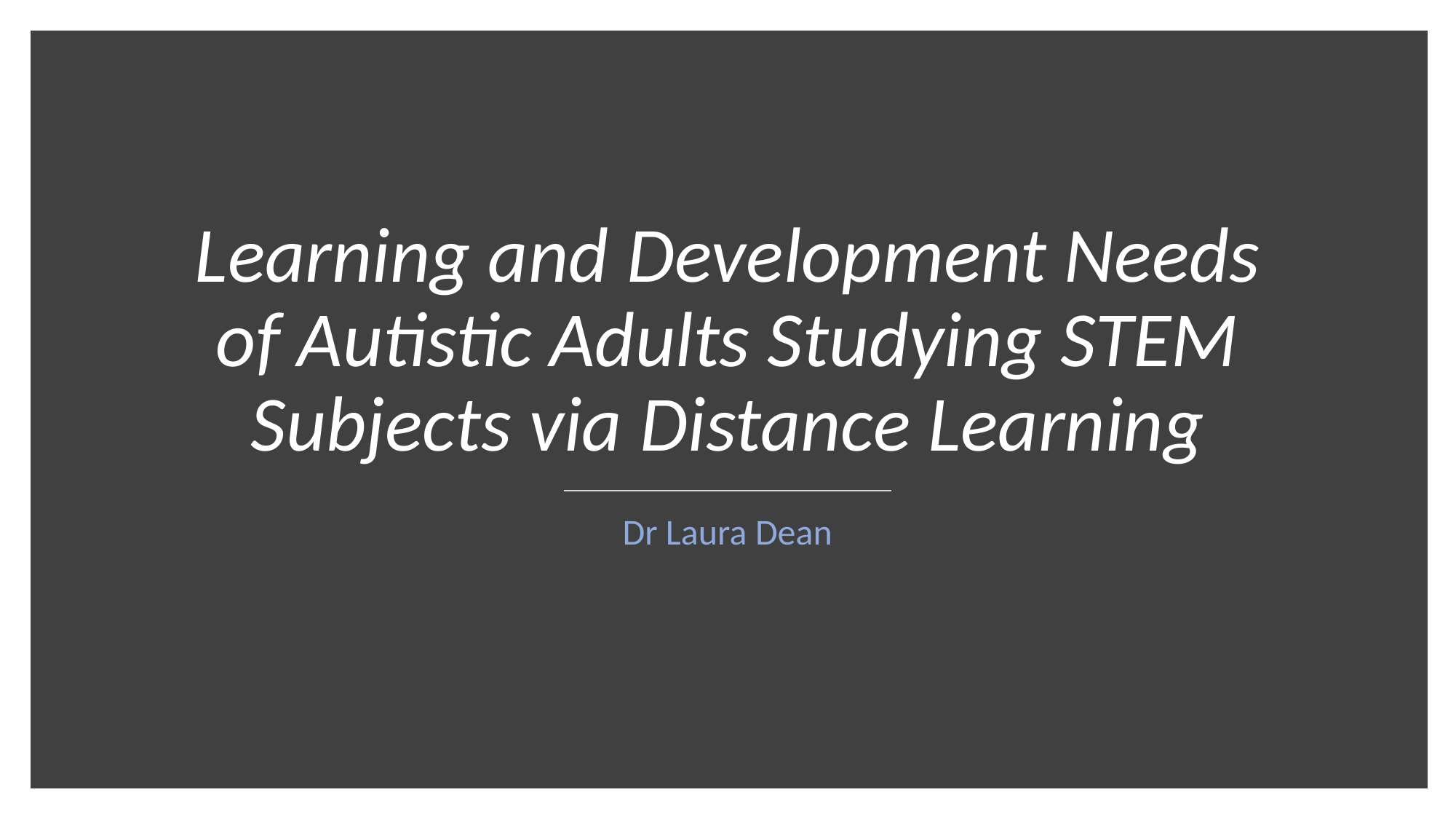

# Learning and Development Needs of Autistic Adults Studying STEM Subjects via Distance Learning
Dr Laura Dean